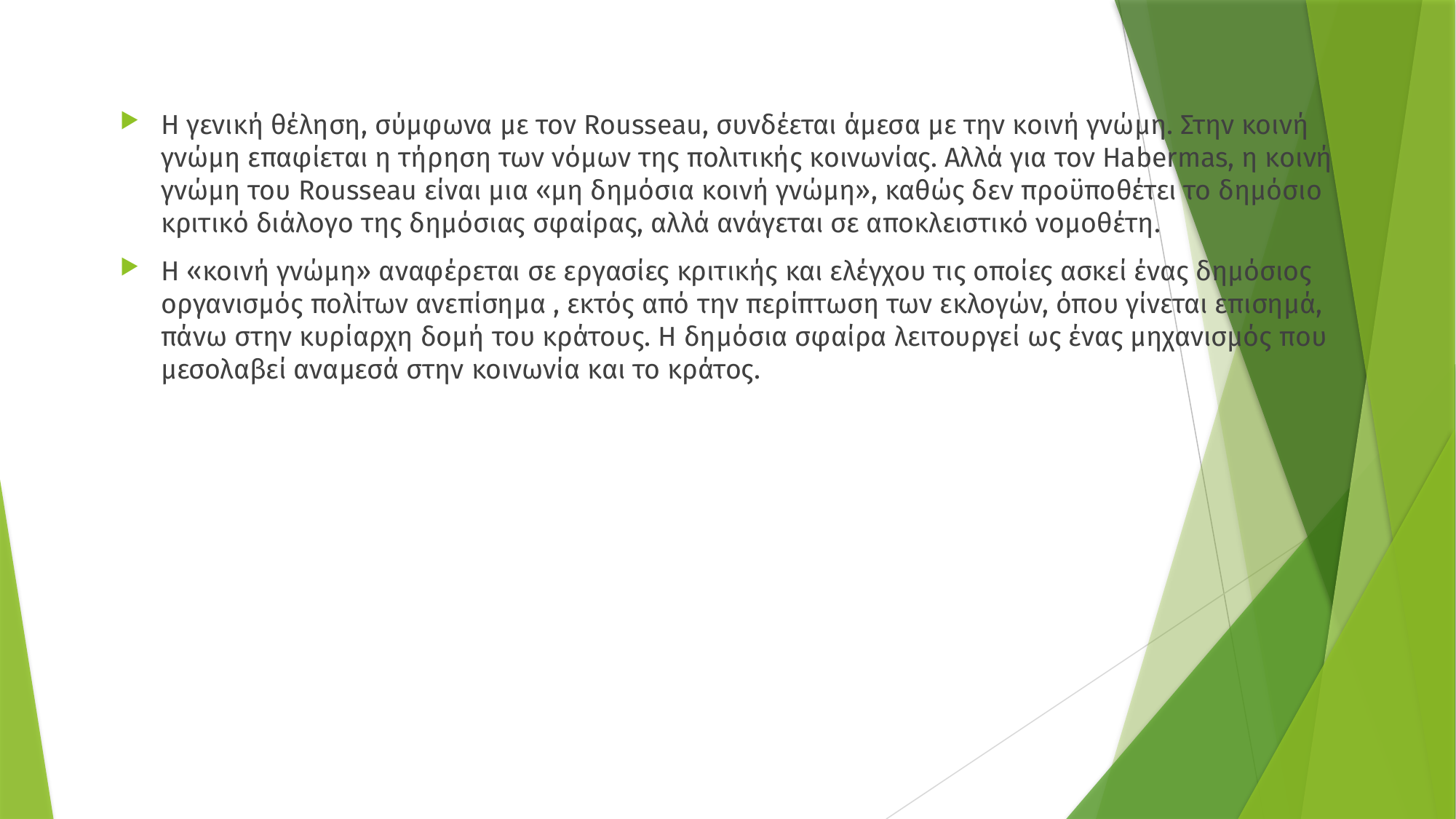

Η γενική θέληση, σύμφωνα με τον Rousseau, συνδέεται άμεσα με την κοινή γνώμη. Στην κοινή γνώμη επαφίεται η τήρηση των νόμων της πολιτικής κοινωνίας. Αλλά για τον Habermas, η κοινή γνώμη του Rousseau είναι μια «μη δημόσια κοινή γνώμη», καθώς δεν προϋποθέτει το δημόσιο κριτικό διάλογο της δημόσιας σφαίρας, αλλά ανάγεται σε αποκλειστικό νομοθέτη.
Η «κοινή γνώμη» αναφέρεται σε εργασίες κριτικής και ελέγχου τις οποίες ασκεί ένας δημόσιος οργανισμός πολίτων ανεπίσημα , εκτός από την περίπτωση των εκλογών, όπου γίνεται επισημά, πάνω στην κυρίαρχη δομή του κράτους. Η δημόσια σφαίρα λειτουργεί ως ένας μηχανισμός που μεσολαβεί αναμεσά στην κοινωνία και το κράτος.